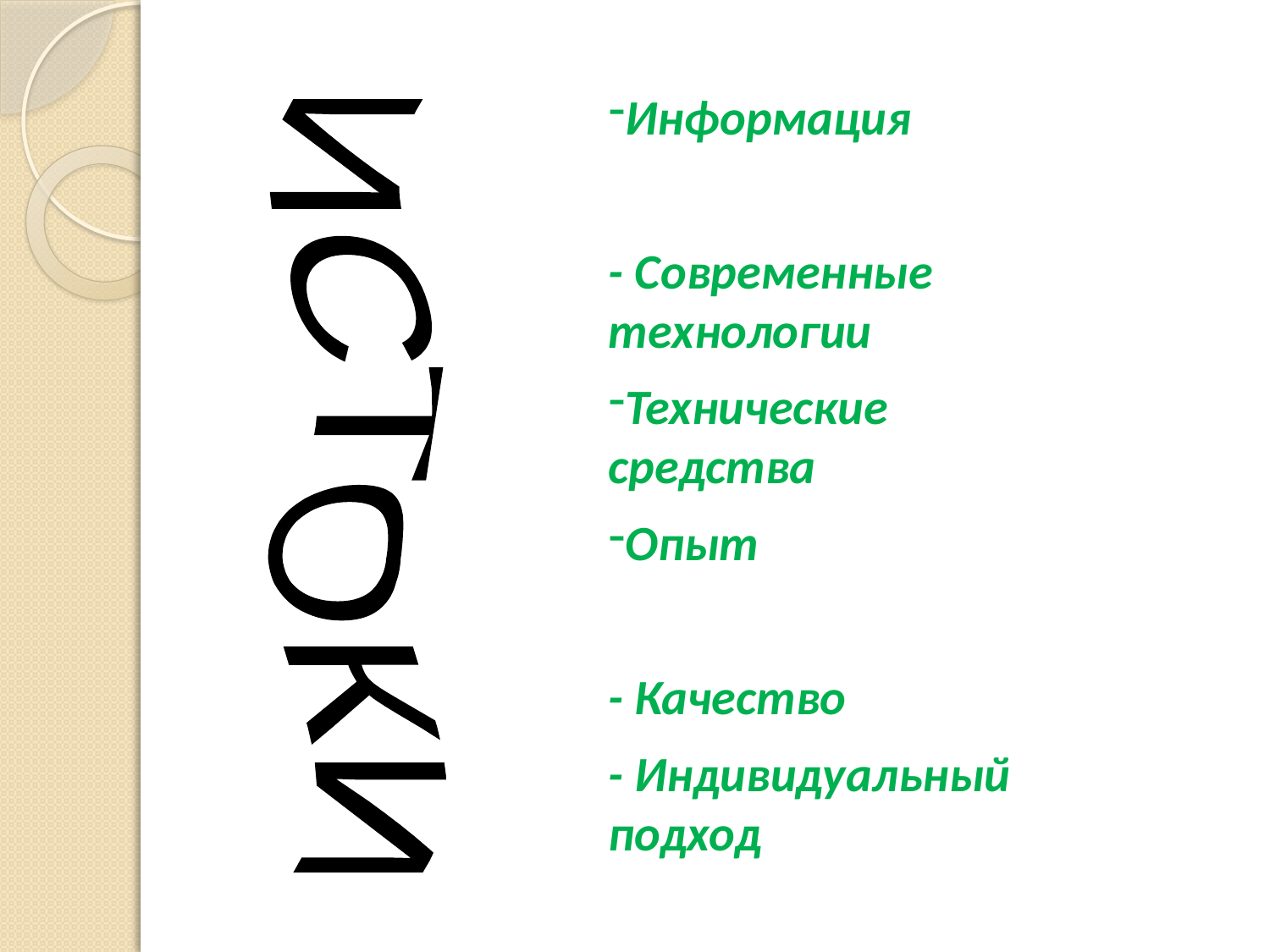

Информация

- Современные технологии
Технические средства
Опыт

- Качество
- Индивидуальный подход

ИСТОКИ